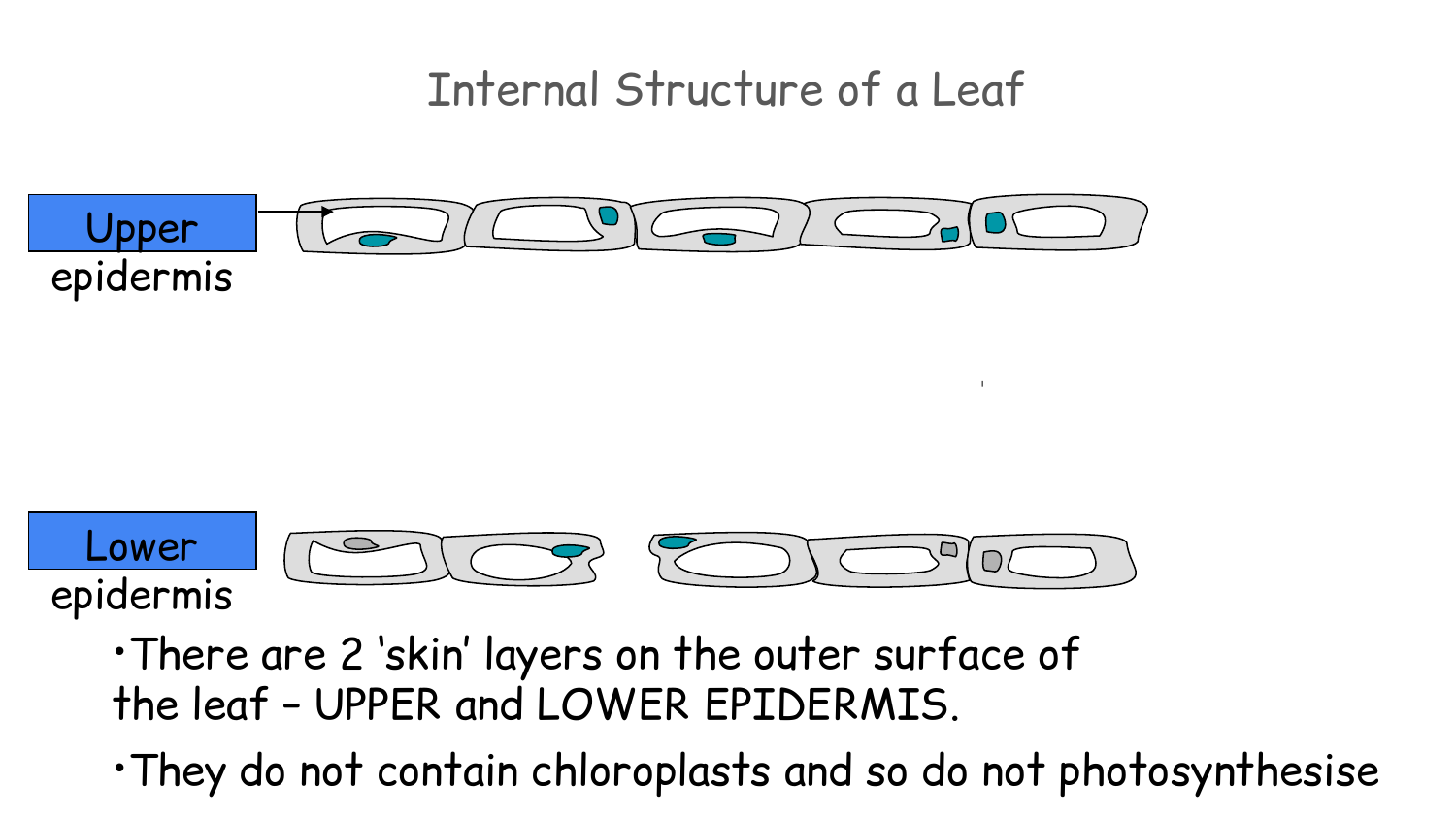

# Internal Structure of a Leaf
Upper epidermis

Lower epidermis

There are 2 ‘skin’ layers on the outer surface of
the leaf – UPPER and LOWER EPIDERMIS.

They do not contain chloroplasts and so do not photosynthesise